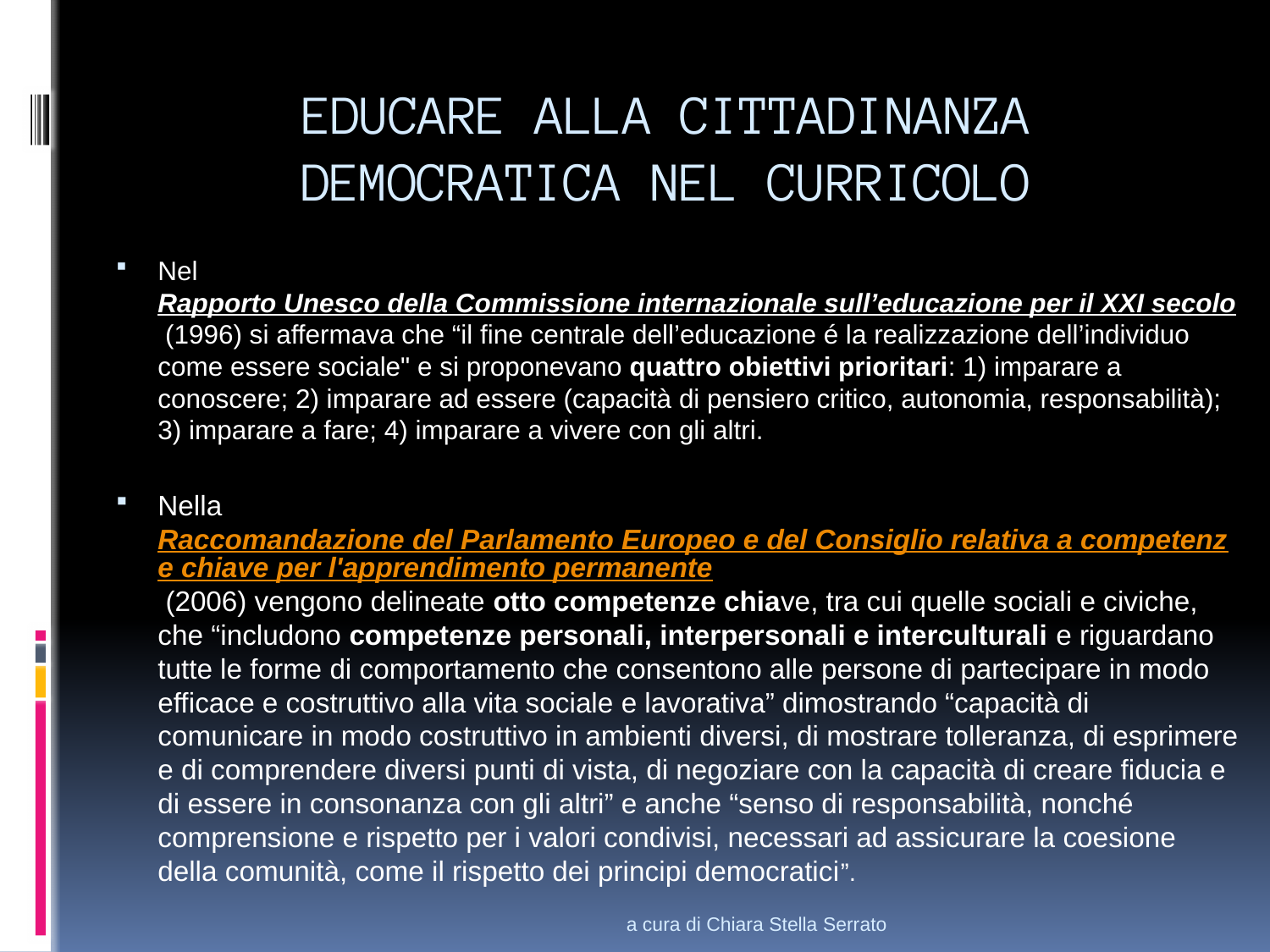

# EDUCARE ALLA CITTADINANZA DEMOCRATICA NEL CURRICOLO
Nel Rapporto Unesco della Commissione internazionale sull’educazione per il XXI secolo (1996) si affermava che “il fine centrale dell’educazione é la realizzazione dell’individuo come essere sociale" e si proponevano quattro obiettivi prioritari: 1) imparare a conoscere; 2) imparare ad essere (capacità di pensiero critico, autonomia, responsabilità); 3) imparare a fare; 4) imparare a vivere con gli altri.

Nella Raccomandazione del Parlamento Europeo e del Consiglio relativa a competenze chiave per l'apprendimento permanente (2006) vengono delineate otto competenze chiave, tra cui quelle sociali e civiche, che “includono competenze personali, interpersonali e interculturali e riguardano tutte le forme di comportamento che consentono alle persone di partecipare in modo efficace e costruttivo alla vita sociale e lavorativa” dimostrando “capacità di comunicare in modo costruttivo in ambienti diversi, di mostrare tolleranza, di esprimere e di comprendere diversi punti di vista, di negoziare con la capacità di creare fiducia e di essere in consonanza con gli altri” e anche “senso di responsabilità, nonché comprensione e rispetto per i valori condivisi, necessari ad assicurare la coesione della comunità, come il rispetto dei principi democratici”.
a cura di Chiara Stella Serrato